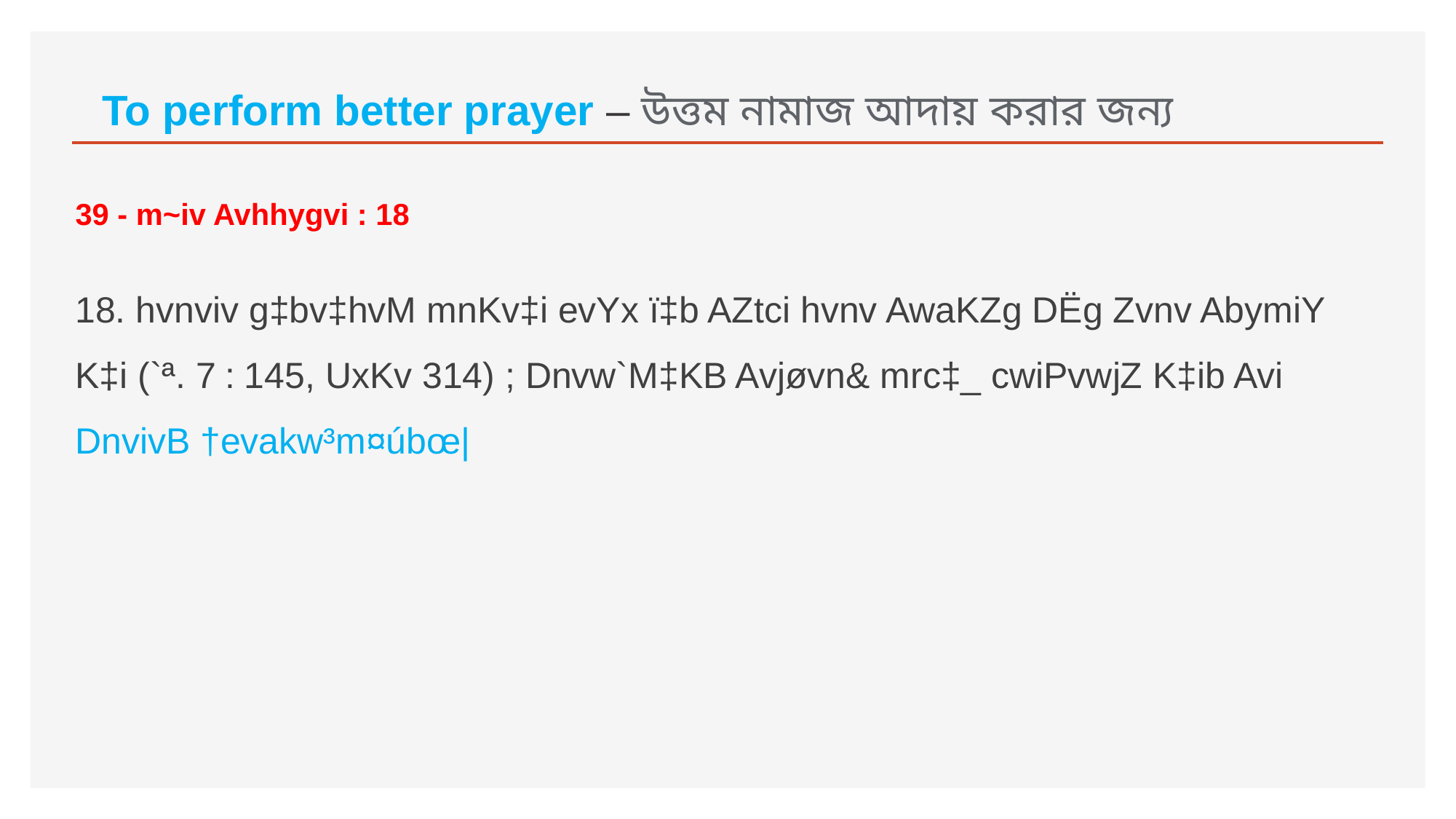

# To perform better prayer – উত্তম নামাজ আদায় করার জন্য
39 - m~iv Avhhygvi : 18
18. hvnviv g‡bv‡hvM mnKv‡i evYx ï‡b AZtci hvnv AwaKZg DËg Zvnv AbymiY K‡i (`ª. 7 : 145, UxKv 314) ; Dnvw`M‡KB Avjøvn& mrc‡_ cwiPvwjZ K‡ib Avi DnvivB †evakw³m¤úbœ|